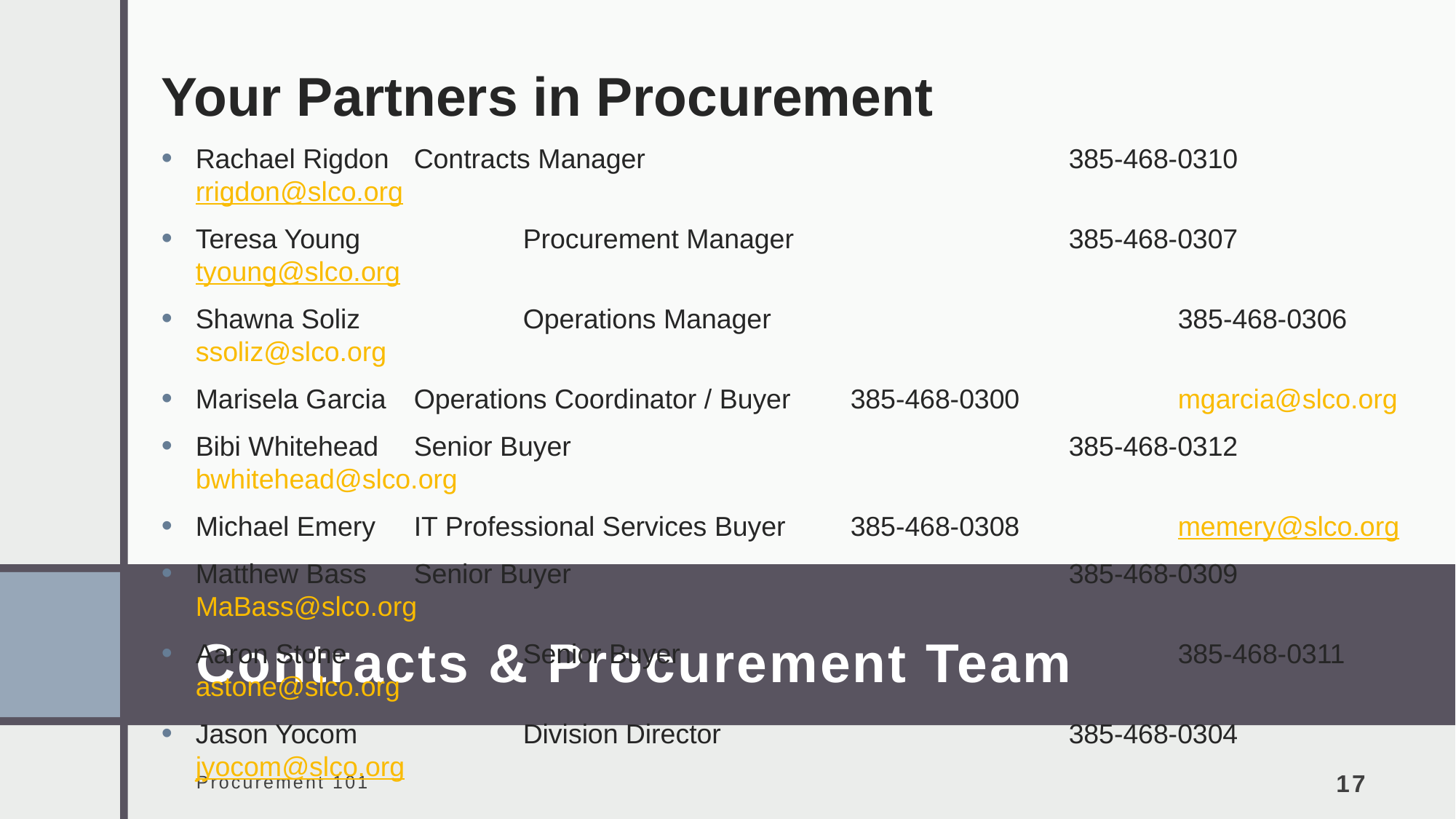

Your Partners in Procurement
Rachael Rigdon	Contracts Manager				385-468-0310		rrigdon@slco.org
Teresa Young		Procurement Manager			385-468-0307		tyoung@slco.org
Shawna Soliz		Operations Manager				385-468-0306		ssoliz@slco.org
Marisela Garcia	Operations Coordinator / Buyer 	385-468-0300		mgarcia@slco.org
Bibi Whitehead	Senior Buyer					385-468-0312		bwhitehead@slco.org
Michael Emery	IT Professional Services Buyer	385-468-0308		memery@slco.org
Matthew Bass	Senior Buyer					385-468-0309		MaBass@slco.org
Aaron Stone		Senior Buyer					385-468-0311		astone@slco.org
Jason Yocom		Division Director 				385-468-0304		jyocom@slco.org
# Contracts & Procurement Team
Procurement 101
17